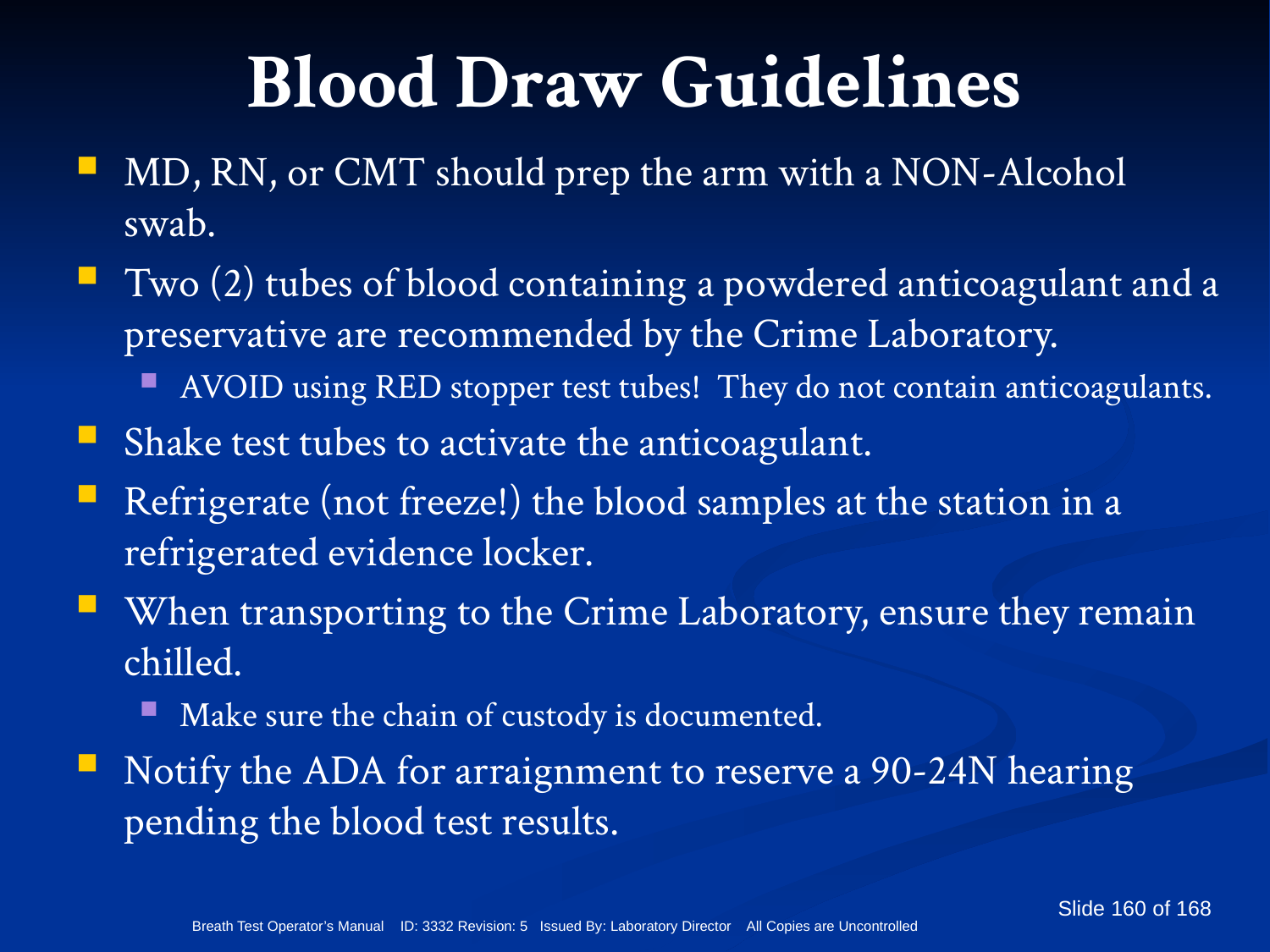

# Blood Draw Guidelines
MD, RN, or CMT should prep the arm with a NON-Alcohol swab.
Two (2) tubes of blood containing a powdered anticoagulant and a preservative are recommended by the Crime Laboratory.
AVOID using RED stopper test tubes!  They do not contain anticoagulants.
Shake test tubes to activate the anticoagulant.
Refrigerate (not freeze!) the blood samples at the station in a refrigerated evidence locker.
When transporting to the Crime Laboratory, ensure they remain chilled.
Make sure the chain of custody is documented.
Notify the ADA for arraignment to reserve a 90-24N hearing pending the blood test results.
Breath Test Operator’s Manual    ID: 3332 Revision: 5   Issued By: Laboratory Director    All Copies are Uncontrolled